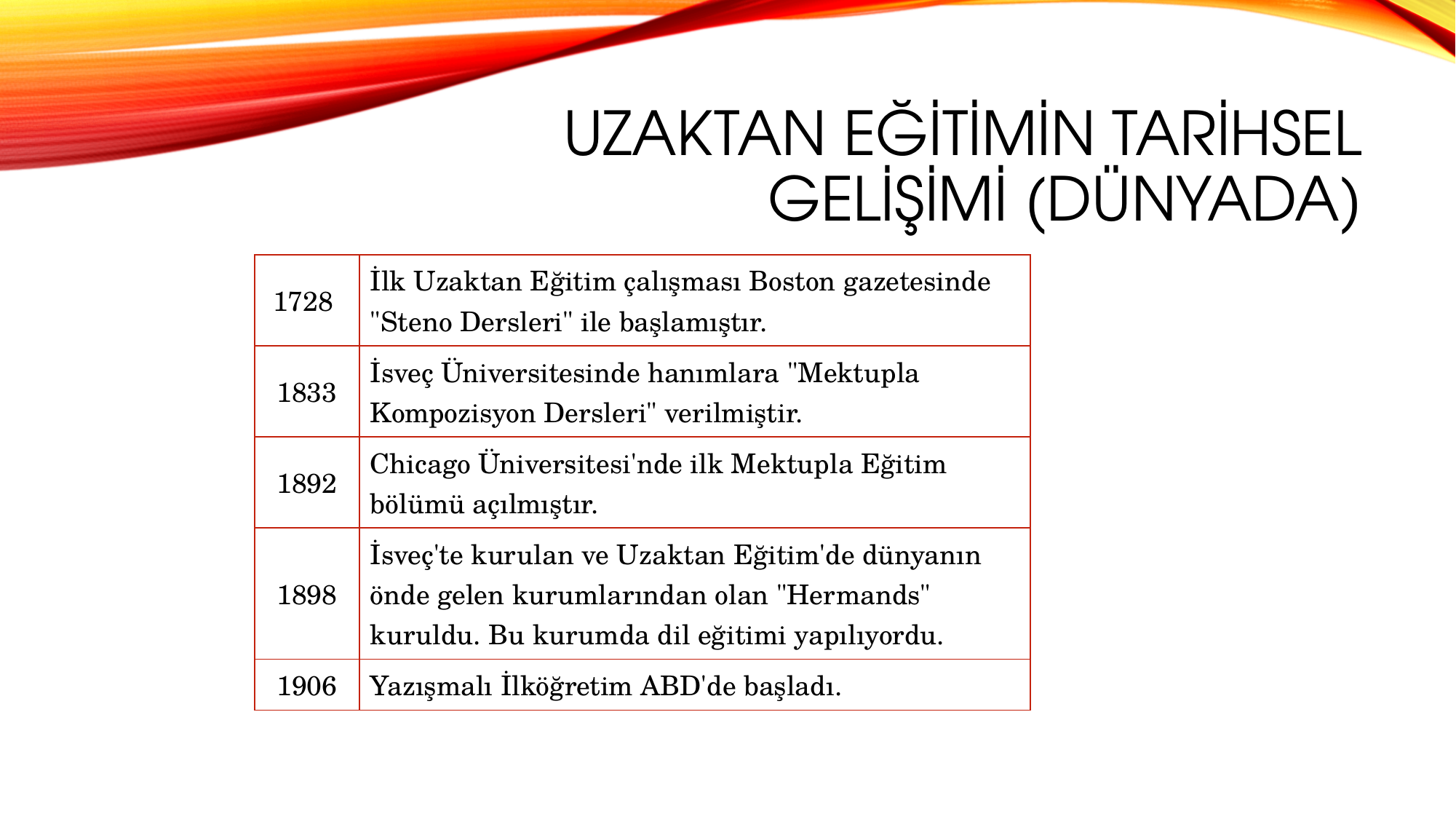

# Uzaktan Eğitimin Tarihsel Gelişimi (Dünyada)
| 1728 | İlk Uzaktan Eğitim çalışması Boston gazetesinde "Steno Dersleri" ile başlamıştır. |
| --- | --- |
| 1833 | İsveç Üniversitesinde hanımlara "Mektupla Kompozisyon Dersleri" verilmiştir. |
| 1892 | Chicago Üniversitesi'nde ilk Mektupla Eğitim bölümü açılmıştır. |
| 1898 | İsveç'te kurulan ve Uzaktan Eğitim'de dünyanın önde gelen kurumlarından olan "Hermands" kuruldu. Bu kurumda dil eğitimi yapılıyordu. |
| 1906 | Yazışmalı İlköğretim ABD'de başladı. |